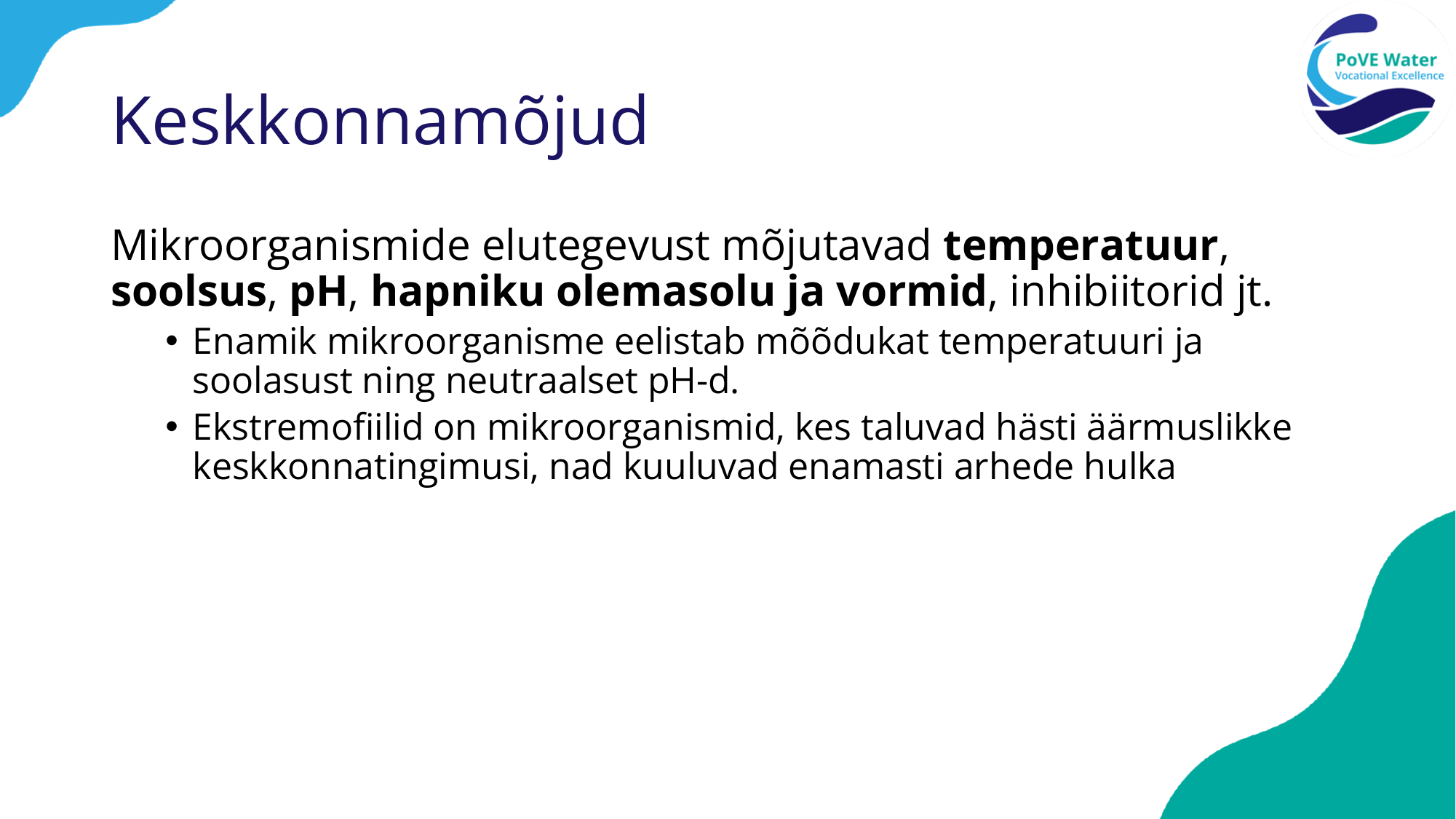

# Keskkonnamõjud
Mikroorganismide elutegevust mõjutavad temperatuur, soolsus, pH, hapniku olemasolu ja vormid, inhibiitorid jt.
Enamik mikroorganisme eelistab mõõdukat temperatuuri ja soolasust ning neutraalset pH-d.
Ekstremofiilid on mikroorganismid, kes taluvad hästi äärmuslikke keskkonnatingimusi, nad kuuluvad enamasti arhede hulka